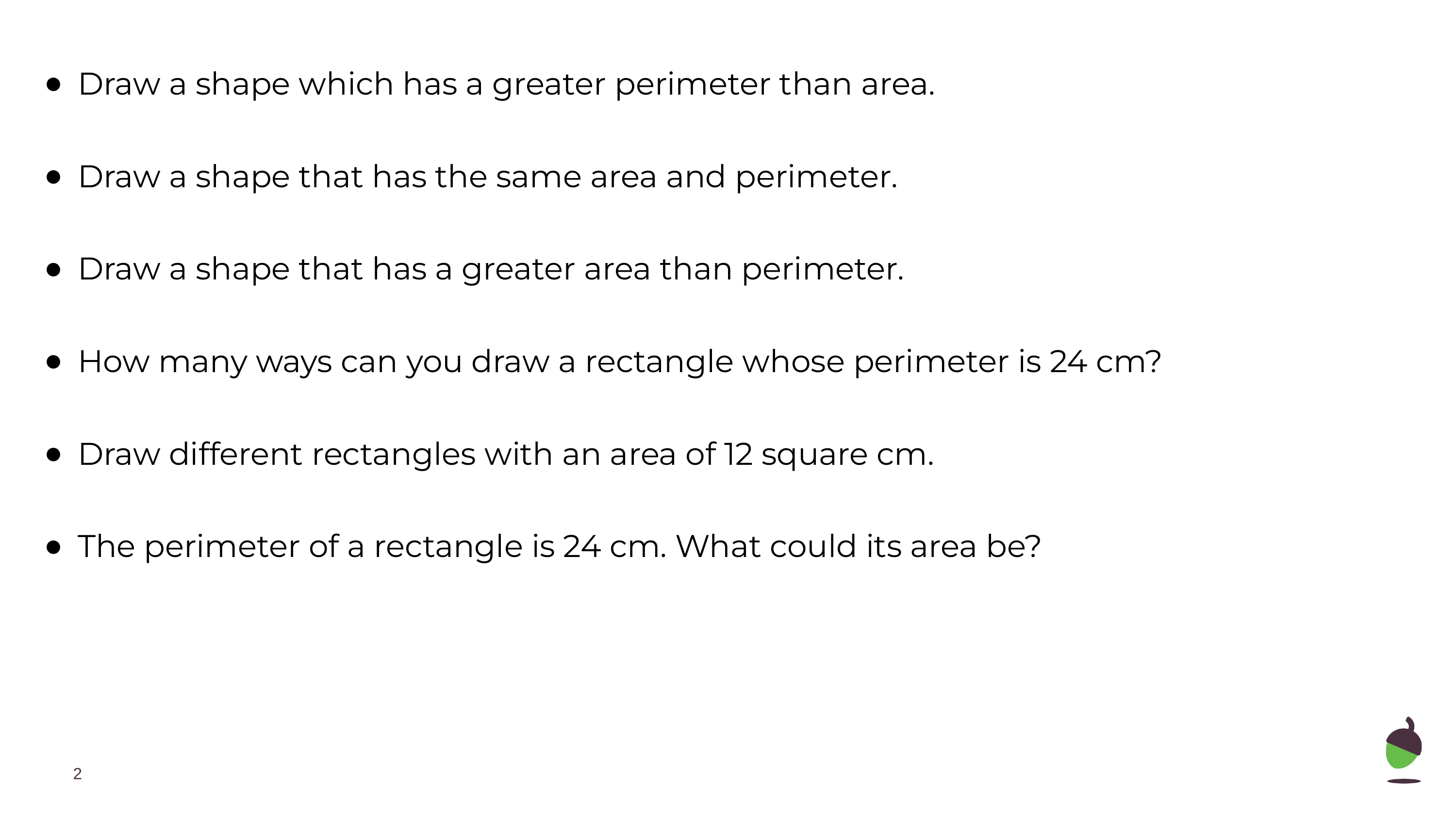

Draw a shape which has a greater perimeter than area.

Draw a shape that has the same area and perimeter.

Draw a shape that has a greater area than perimeter.

How many ways can you draw a rectangle whose perimeter is 24 cm?

Draw different rectangles with an area of 12 square cm.

The perimeter of a rectangle is 24 cm. What could its area be?

2